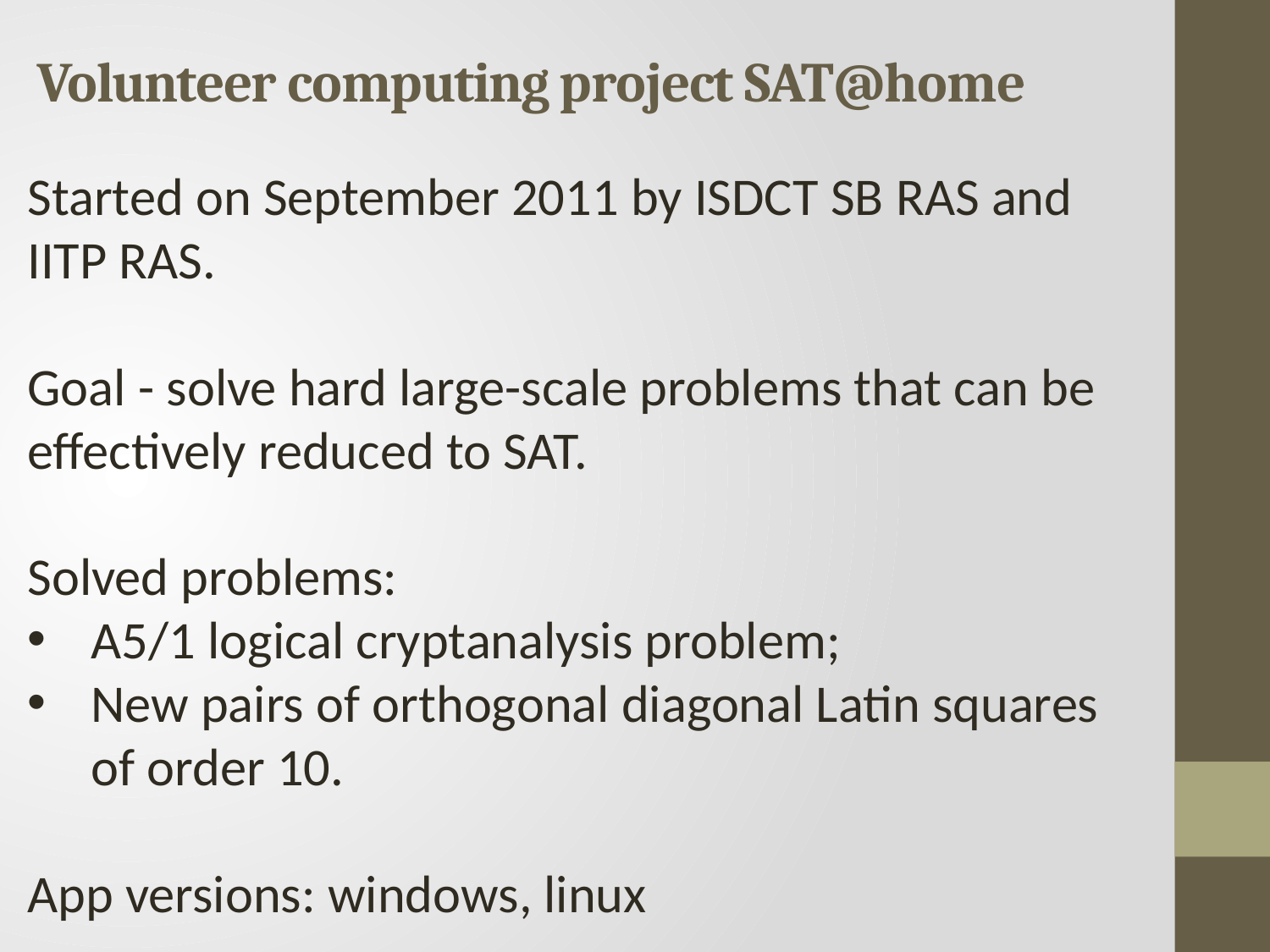

# Volunteer computing project SAT@home
Started on September 2011 by ISDCT SB RAS and IITP RAS.

Goal - solve hard large-scale problems that can be effectively reduced to SAT.

Solved problems:
A5/1 logical cryptanalysis problem;
New pairs of orthogonal diagonal Latin squares of order 10.
App versions: windows, linux